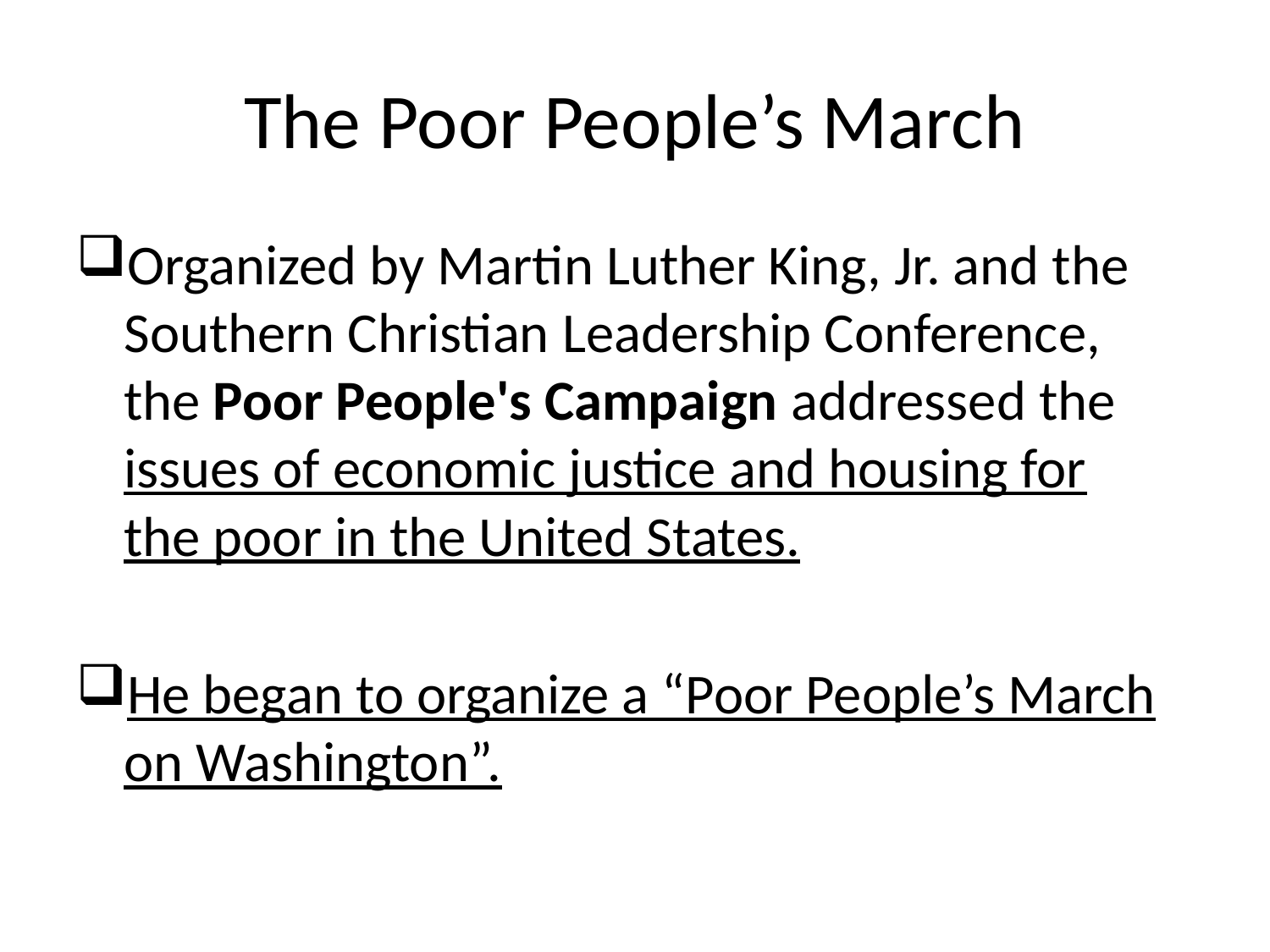

# The Poor People’s March
Organized by Martin Luther King, Jr. and the Southern Christian Leadership Conference, the Poor People's Campaign addressed the issues of economic justice and housing for the poor in the United States.

He began to organize a “Poor People’s March on Washington”.